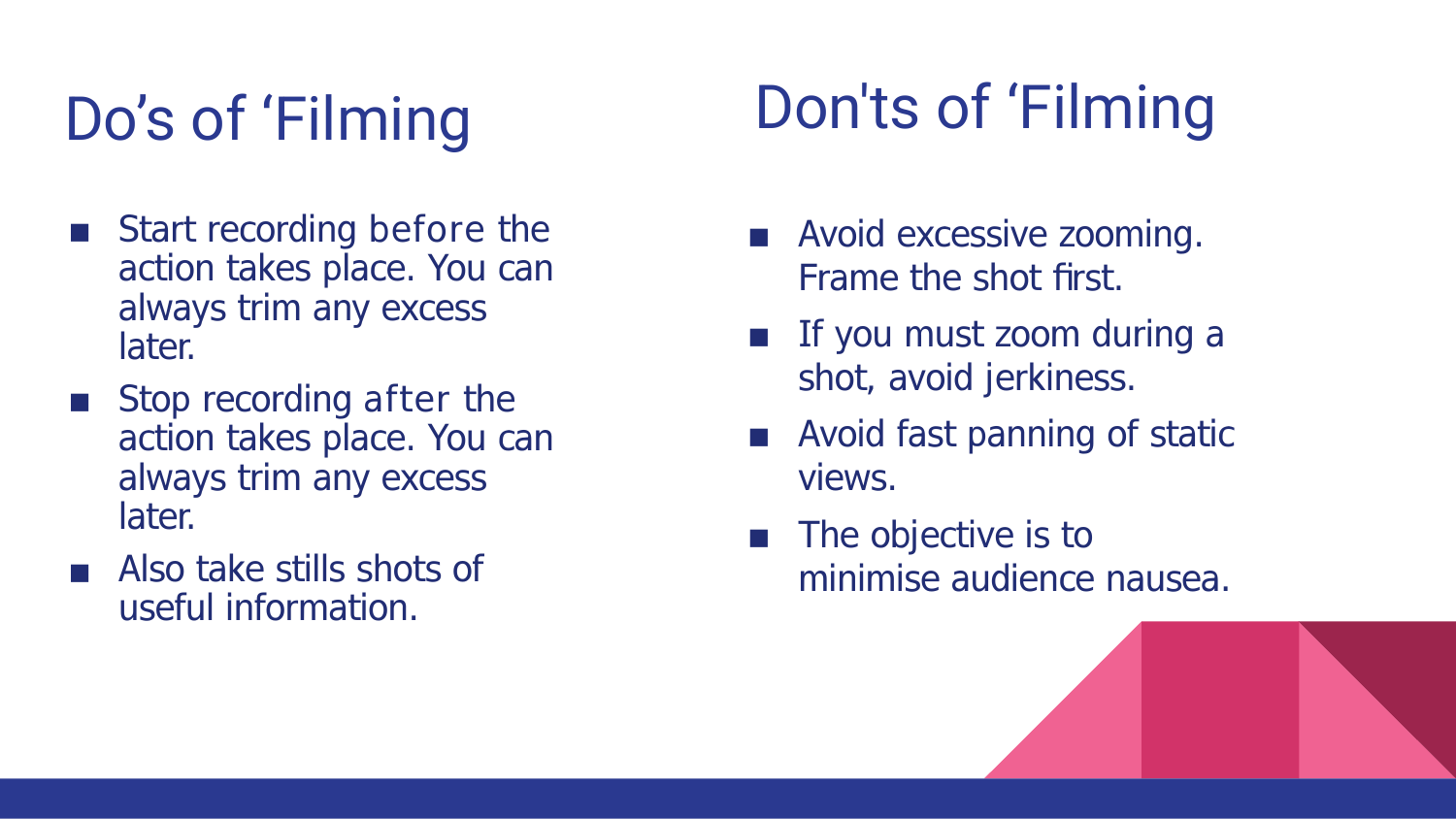

Don'ts of ‘Filming
# Do’s of ‘Filming
Start recording before the action takes place. You can always trim any excess later.
Stop recording after the action takes place. You can always trim any excess later.
Also take stills shots of useful information.

Avoid excessive zooming. Frame the shot first.
If you must zoom during a shot, avoid jerkiness.
Avoid fast panning of static views.
The objective is to minimise audience nausea.